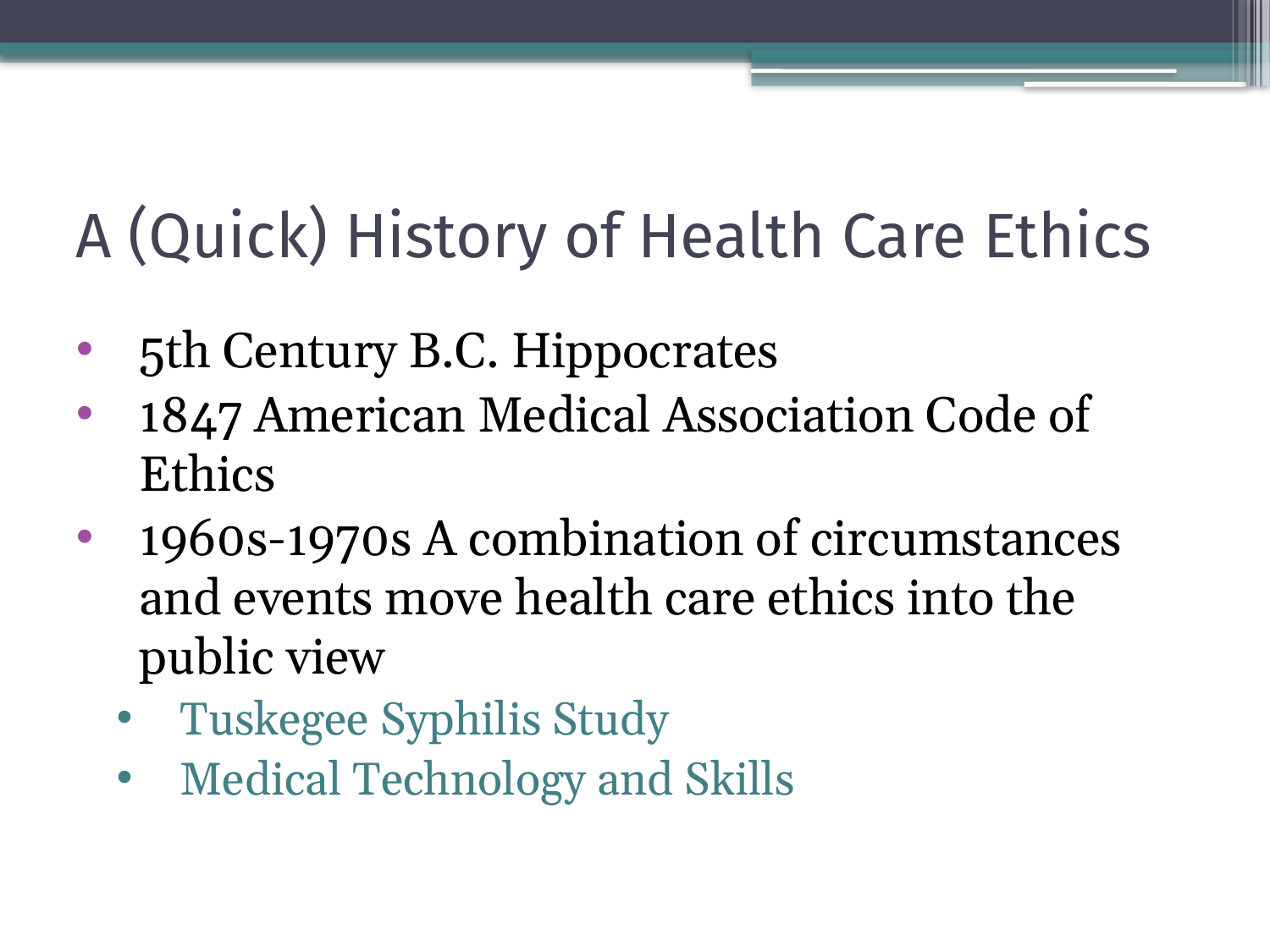

# A (Quick) History of Health Care Ethics
5th Century B.C. Hippocrates
1847 American Medical Association Code of Ethics
1960s-1970s A combination of circumstances and events move health care ethics into the public view
Tuskegee Syphilis Study
Medical Technology and Skills